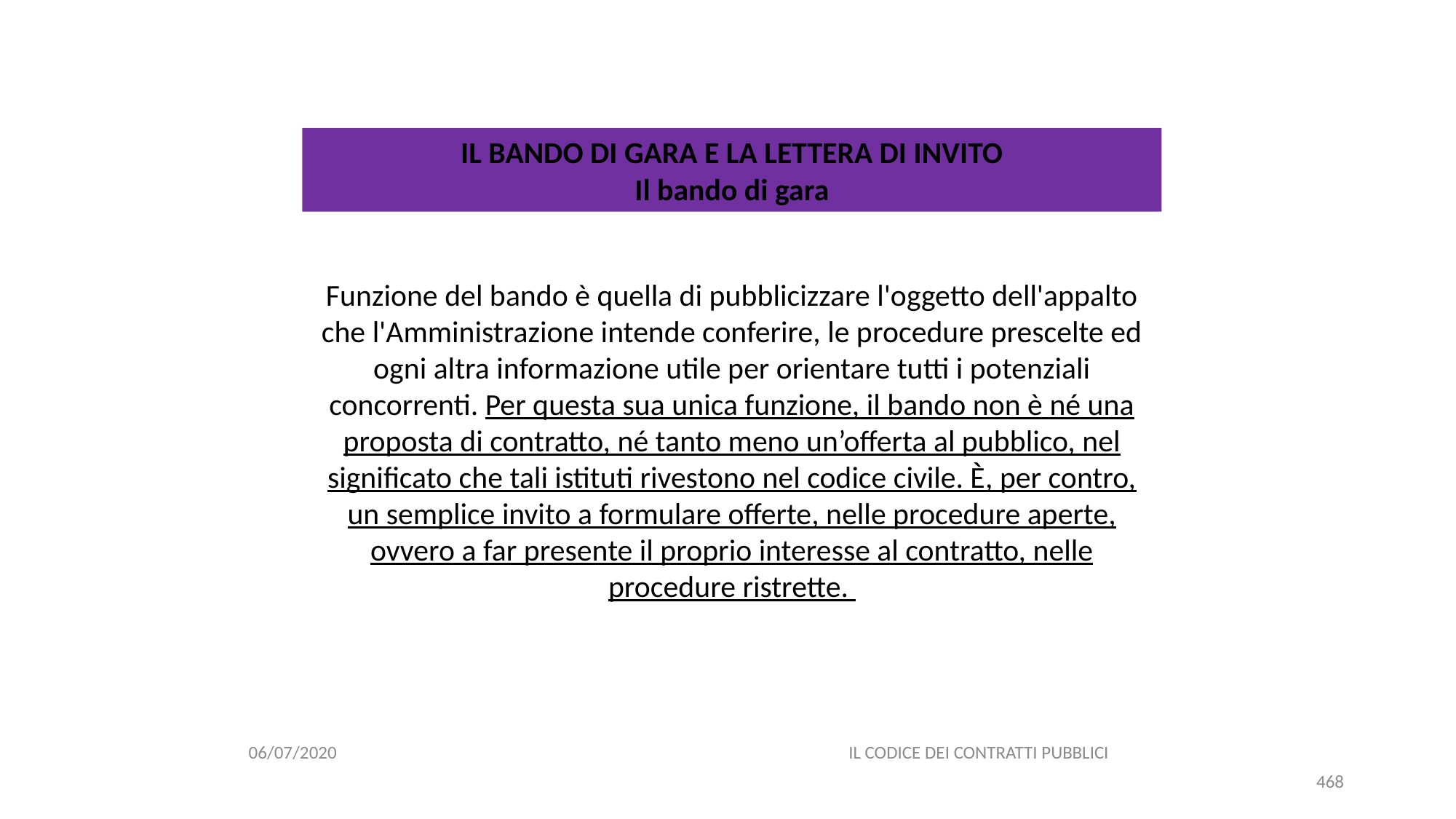

#
IL BANDO DI GARA E LA LETTERA DI INVITO
Il bando di gara

Funzione del bando è quella di pubblicizzare l'oggetto dell'appalto che l'Amministrazione intende conferire, le procedure prescelte ed ogni altra informazione utile per orientare tutti i potenziali concorrenti. Per questa sua unica funzione, il bando non è né una proposta di contratto, né tanto meno un’offerta al pubblico, nel significato che tali istituti rivestono nel codice civile. È, per contro, un semplice invito a formulare offerte, nelle procedure aperte, ovvero a far presente il proprio interesse al contratto, nelle procedure ristrette.

06/07/2020
IL CODICE DEI CONTRATTI PUBBLICI
468